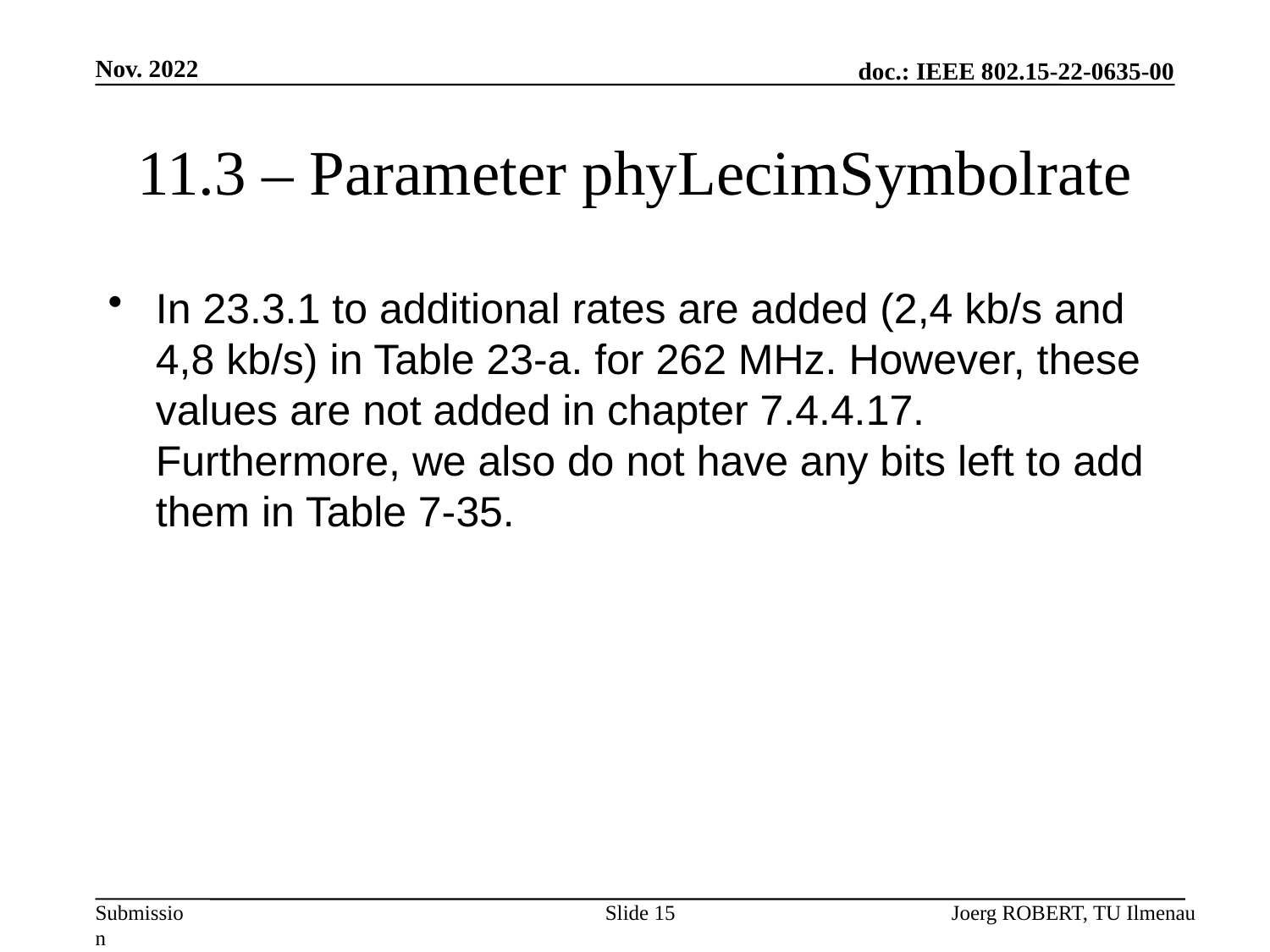

Nov. 2022
# 11.3 – Parameter phyLecimSymbolrate
In 23.3.1 to additional rates are added (2,4 kb/s and 4,8 kb/s) in Table 23-a. for 262 MHz. However, these values are not added in chapter 7.4.4.17. Furthermore, we also do not have any bits left to add them in Table 7-35.
Slide 15
Joerg ROBERT, TU Ilmenau